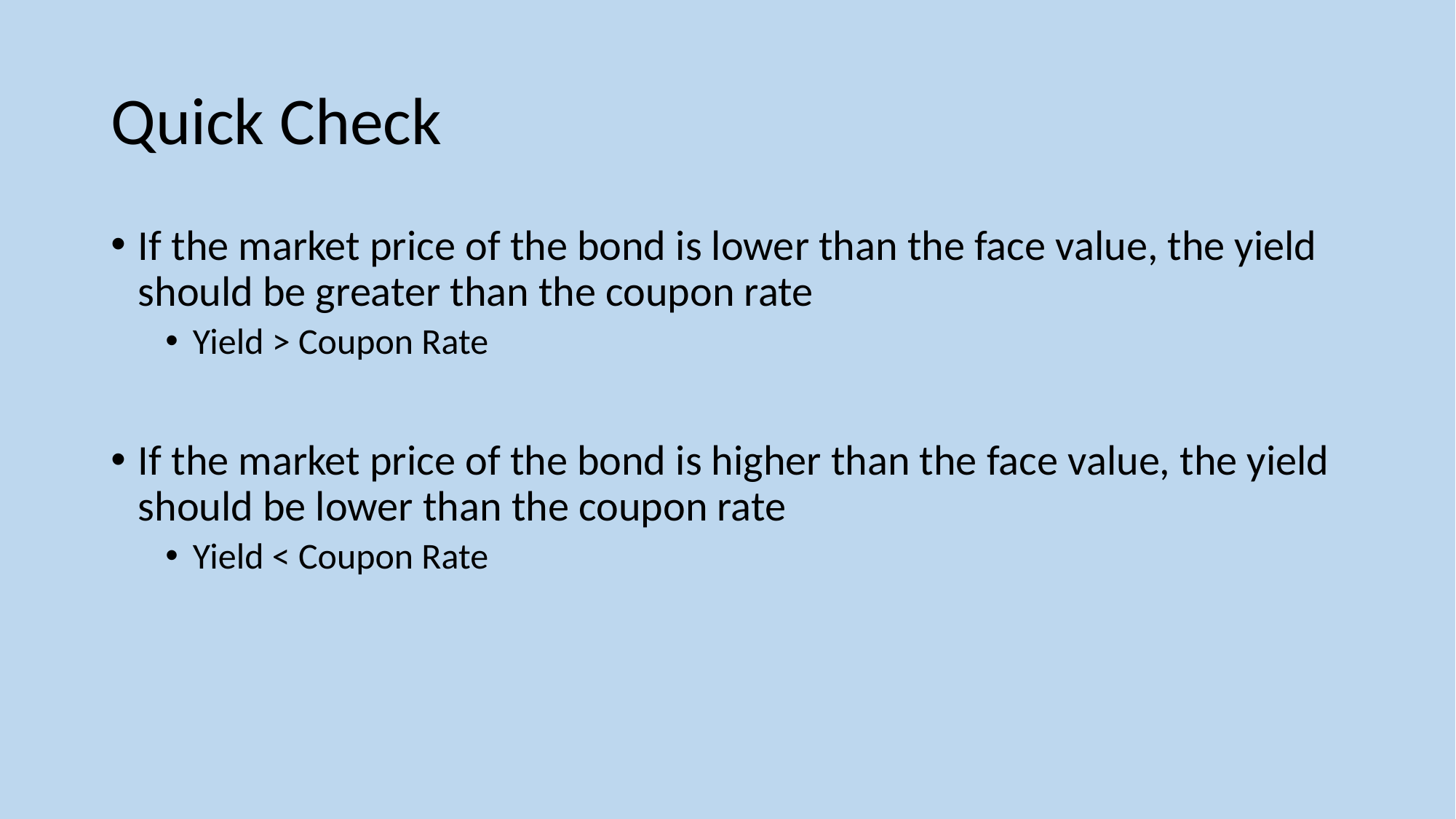

# Quick Check
If the market price of the bond is lower than the face value, the yield should be greater than the coupon rate
Yield > Coupon Rate

If the market price of the bond is higher than the face value, the yield should be lower than the coupon rate
Yield < Coupon Rate